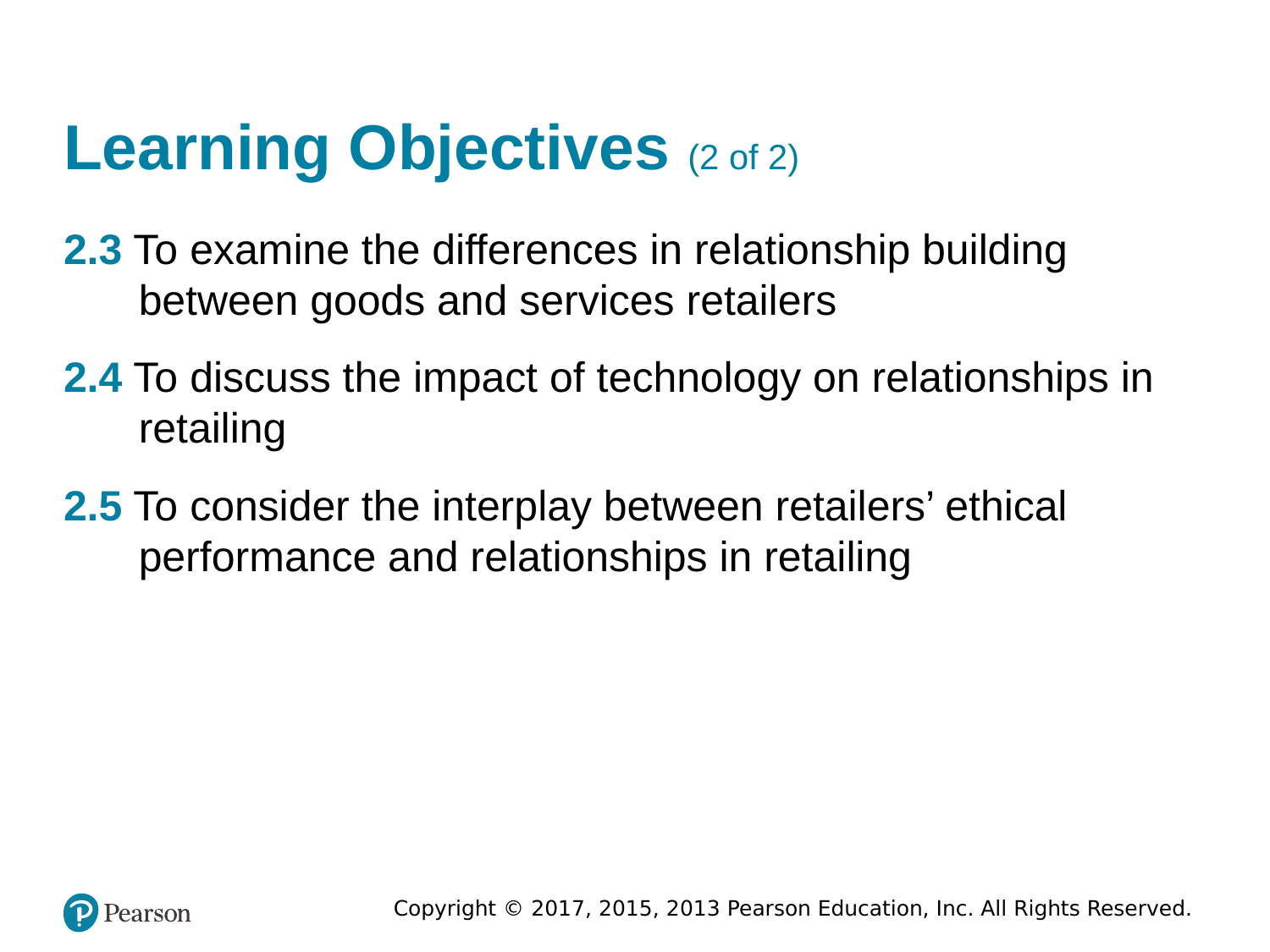

# Learning Objectives (2 of 2)
2.3 To examine the differences in relationship building between goods and services retailers
2.4 To discuss the impact of technology on relationships in retailing
2.5 To consider the interplay between retailers’ ethical performance and relationships in retailing